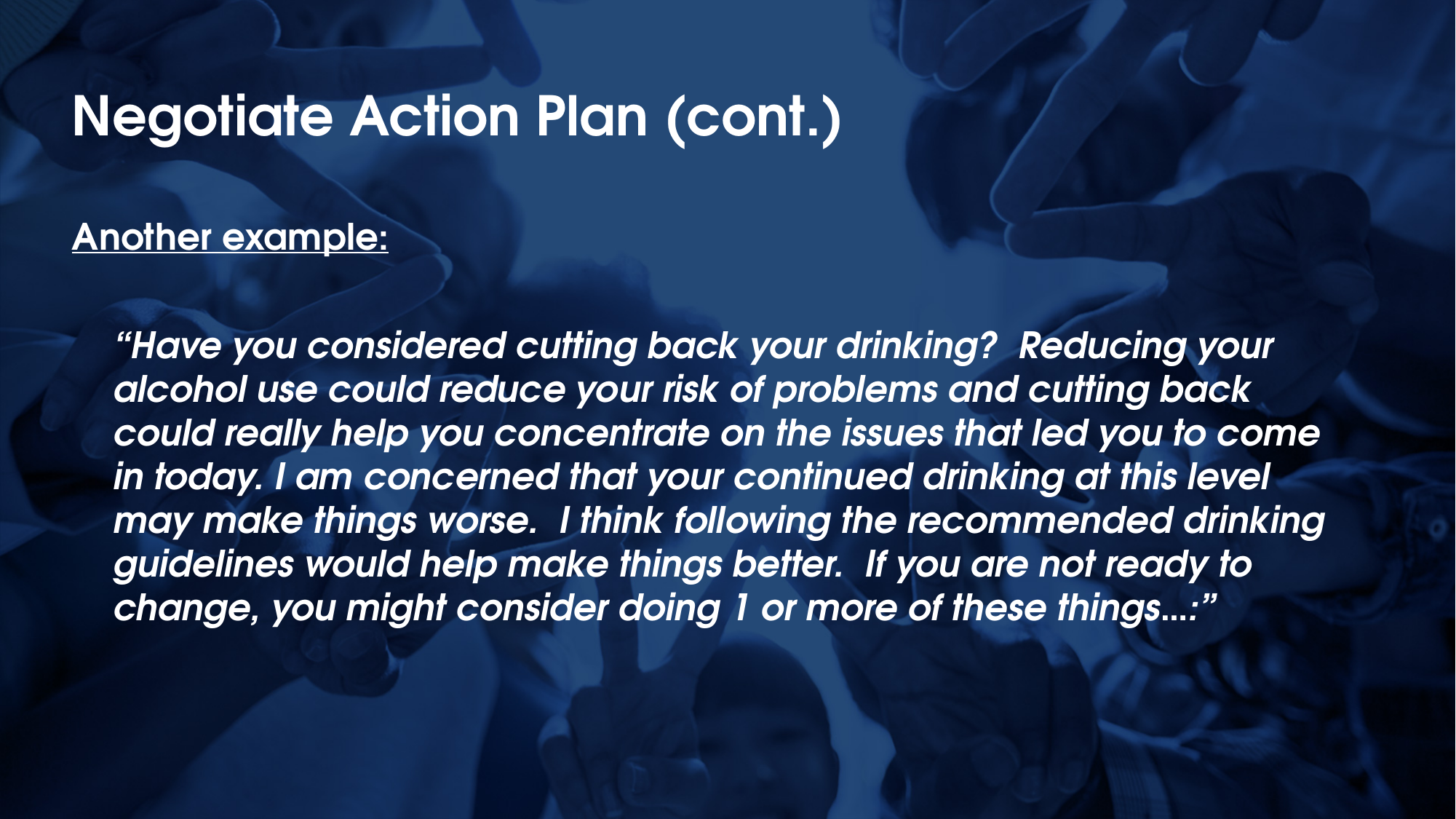

Negotiate Action Plan (cont.)
Another example:
“Have you considered cutting back your drinking?  Reducing your alcohol use could reduce your risk of problems and cutting back could really help you concentrate on the issues that led you to come in today. I am concerned that your continued drinking at this level may make things worse.  I think following the recommended drinking guidelines would help make things better.  If you are not ready to change, you might consider doing 1 or more of these things…:”